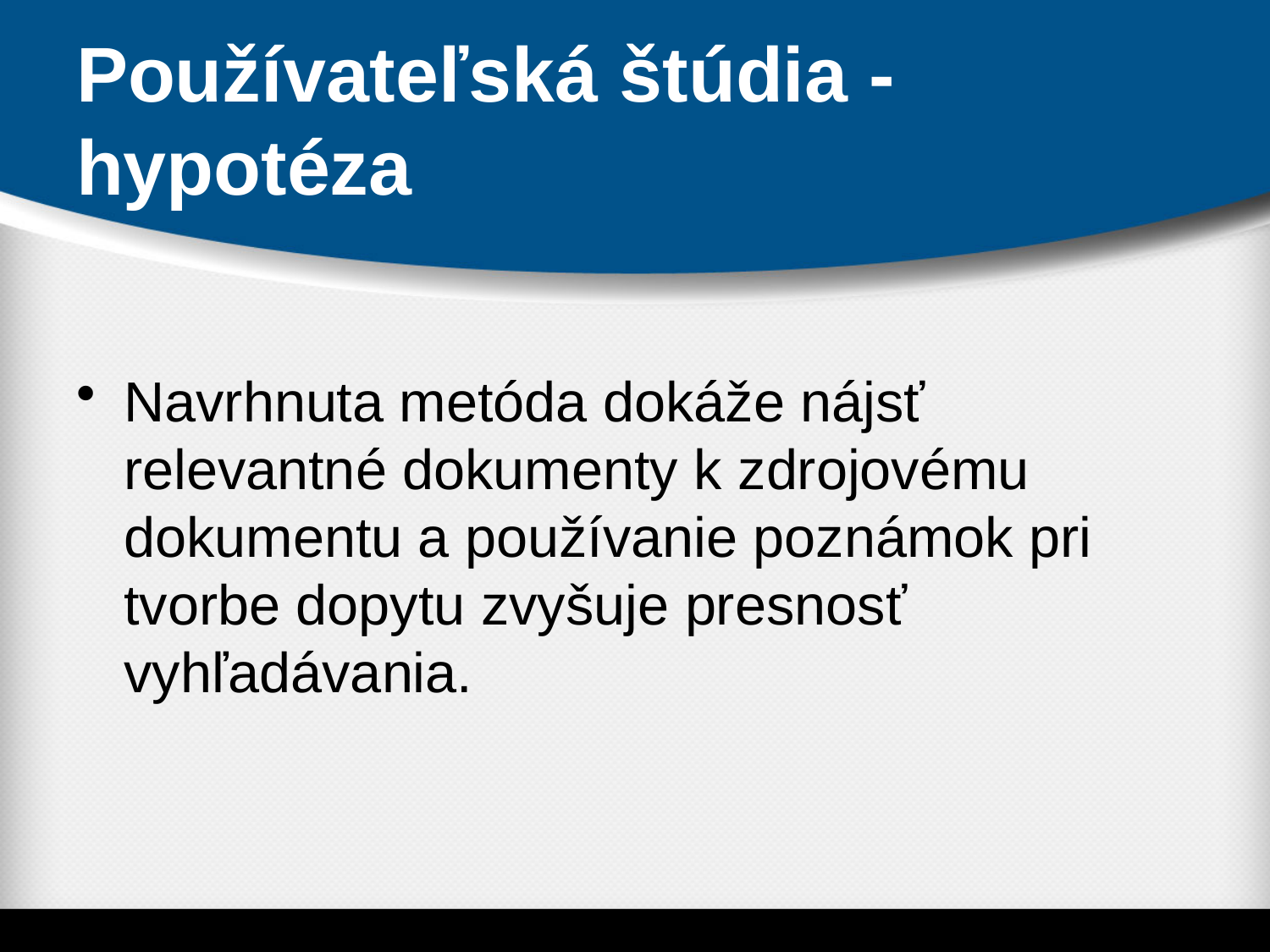

# Používateľská štúdia - hypotéza
Navrhnuta metóda dokáže nájsť relevantné dokumenty k zdrojovému dokumentu a používanie poznámok pri tvorbe dopytu zvyšuje presnosť vyhľadávania.